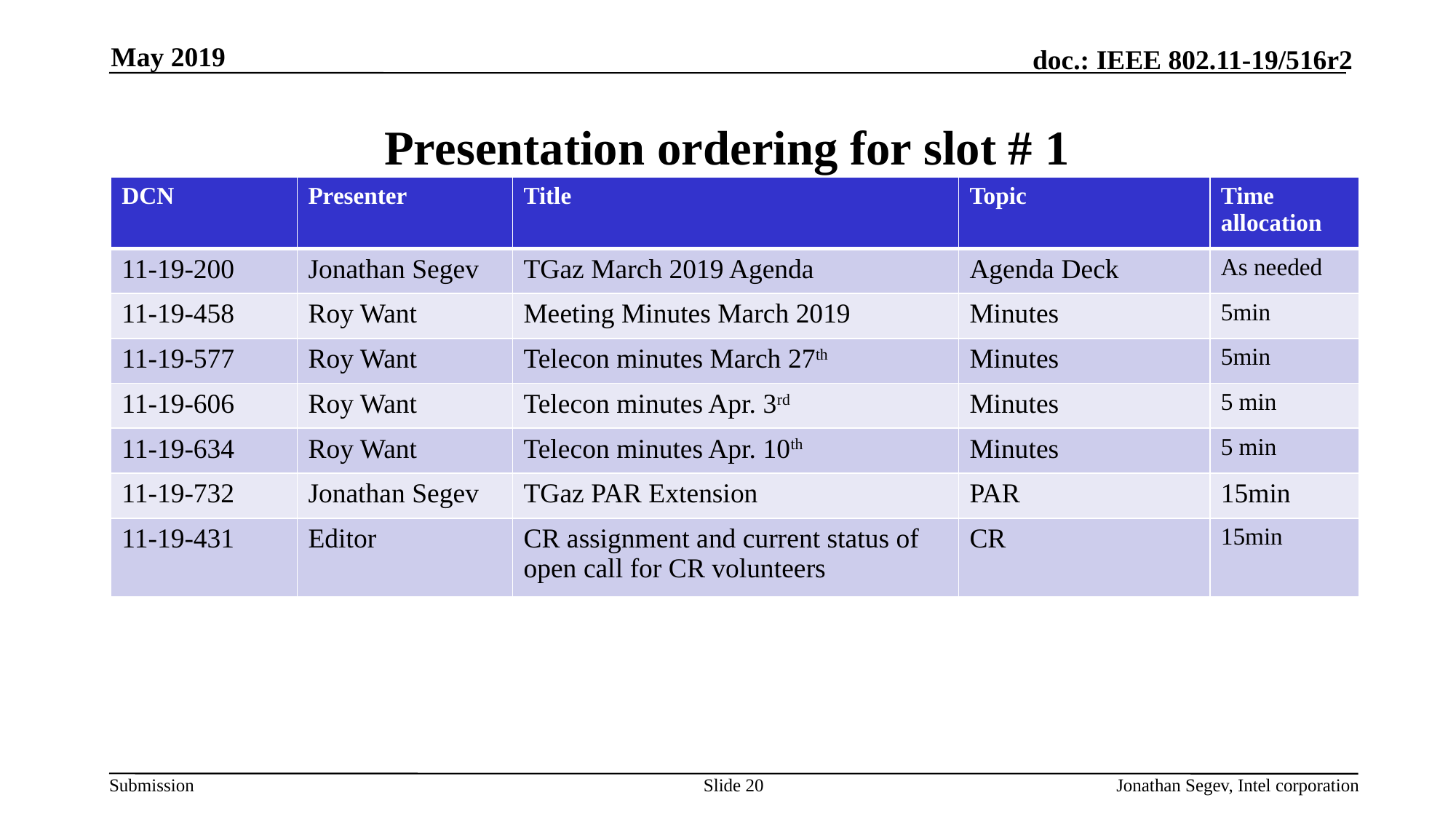

May 2019
# Presentation ordering for slot # 1
| DCN | Presenter | Title | Topic | Time allocation |
| --- | --- | --- | --- | --- |
| 11-19-200 | Jonathan Segev | TGaz March 2019 Agenda | Agenda Deck | As needed |
| 11-19-458 | Roy Want | Meeting Minutes March 2019 | Minutes | 5min |
| 11-19-577 | Roy Want | Telecon minutes March 27th | Minutes | 5min |
| 11-19-606 | Roy Want | Telecon minutes Apr. 3rd | Minutes | 5 min |
| 11-19-634 | Roy Want | Telecon minutes Apr. 10th | Minutes | 5 min |
| 11-19-732 | Jonathan Segev | TGaz PAR Extension | PAR | 15min |
| 11-19-431 | Editor | CR assignment and current status of open call for CR volunteers | CR | 15min |
Slide 20
Jonathan Segev, Intel corporation